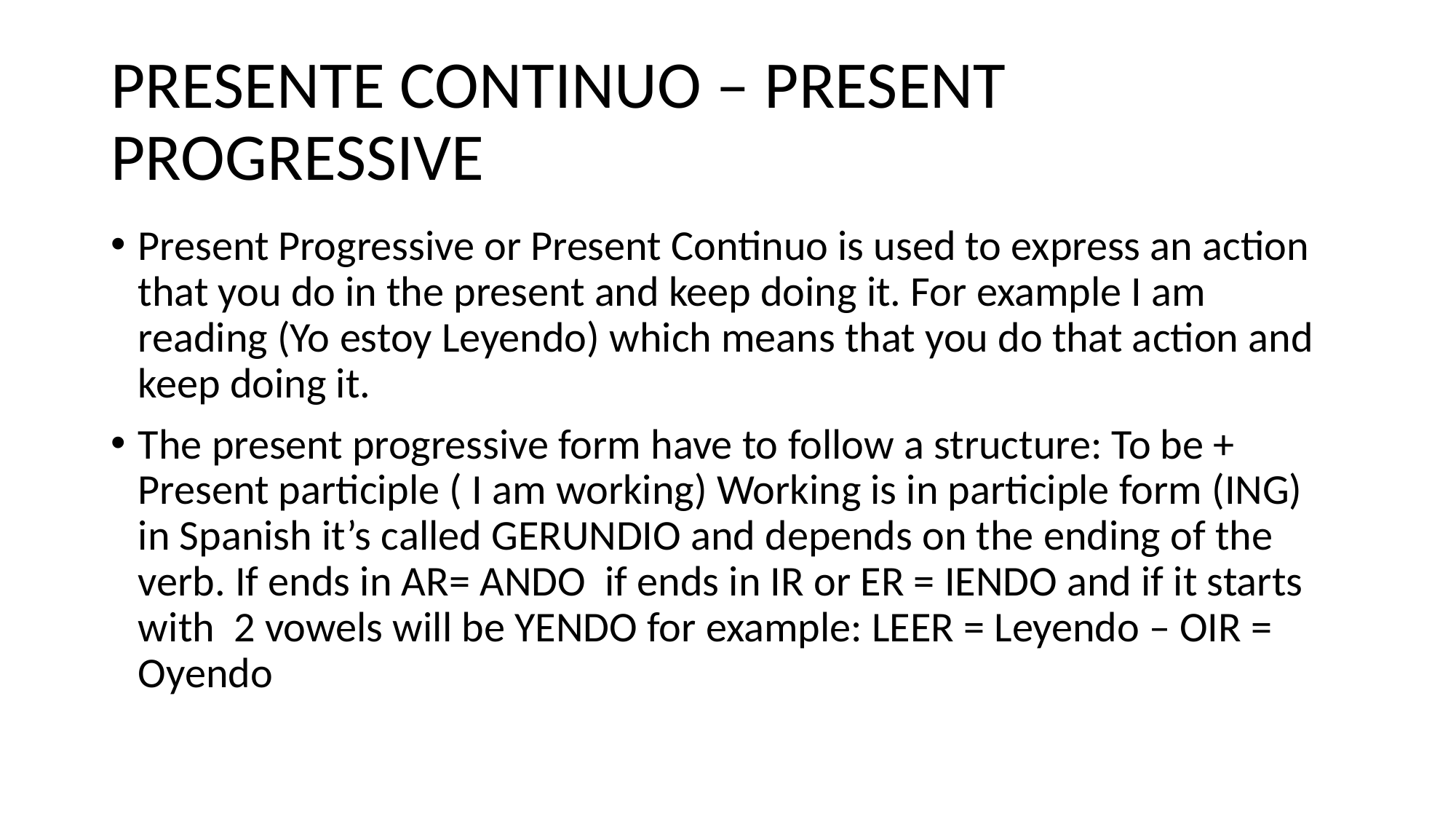

# PRESENTE CONTINUO – PRESENT PROGRESSIVE
Present Progressive or Present Continuo is used to express an action that you do in the present and keep doing it. For example I am reading (Yo estoy Leyendo) which means that you do that action and keep doing it.
The present progressive form have to follow a structure: To be + Present participle ( I am working) Working is in participle form (ING) in Spanish it’s called GERUNDIO and depends on the ending of the verb. If ends in AR= ANDO  if ends in IR or ER = IENDO and if it starts with  2 vowels will be YENDO for example: LEER = Leyendo – OIR = Oyendo